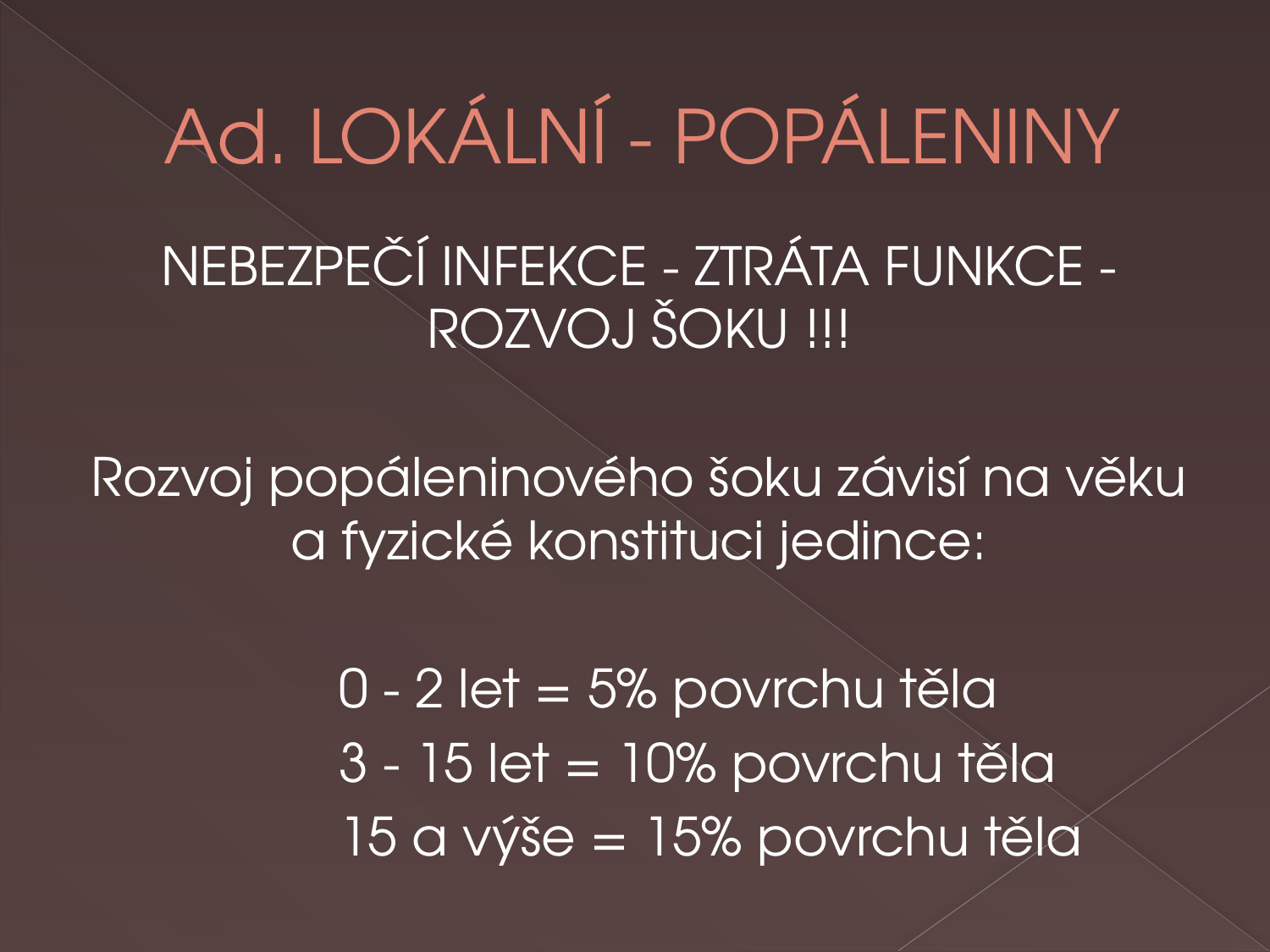

# Ad. LOKÁLNÍ - POPÁLENINY
NEBEZPEČÍ INFEKCE - ZTRÁTA FUNKCE - ROZVOJ ŠOKU !!!

Rozvoj popáleninového šoku závisí na věku a fyzické konstituci jedince:

		0 - 2 let = 5% povrchu těla
		3 - 15 let = 10% povrchu těla
		15 a výše = 15% povrchu těla